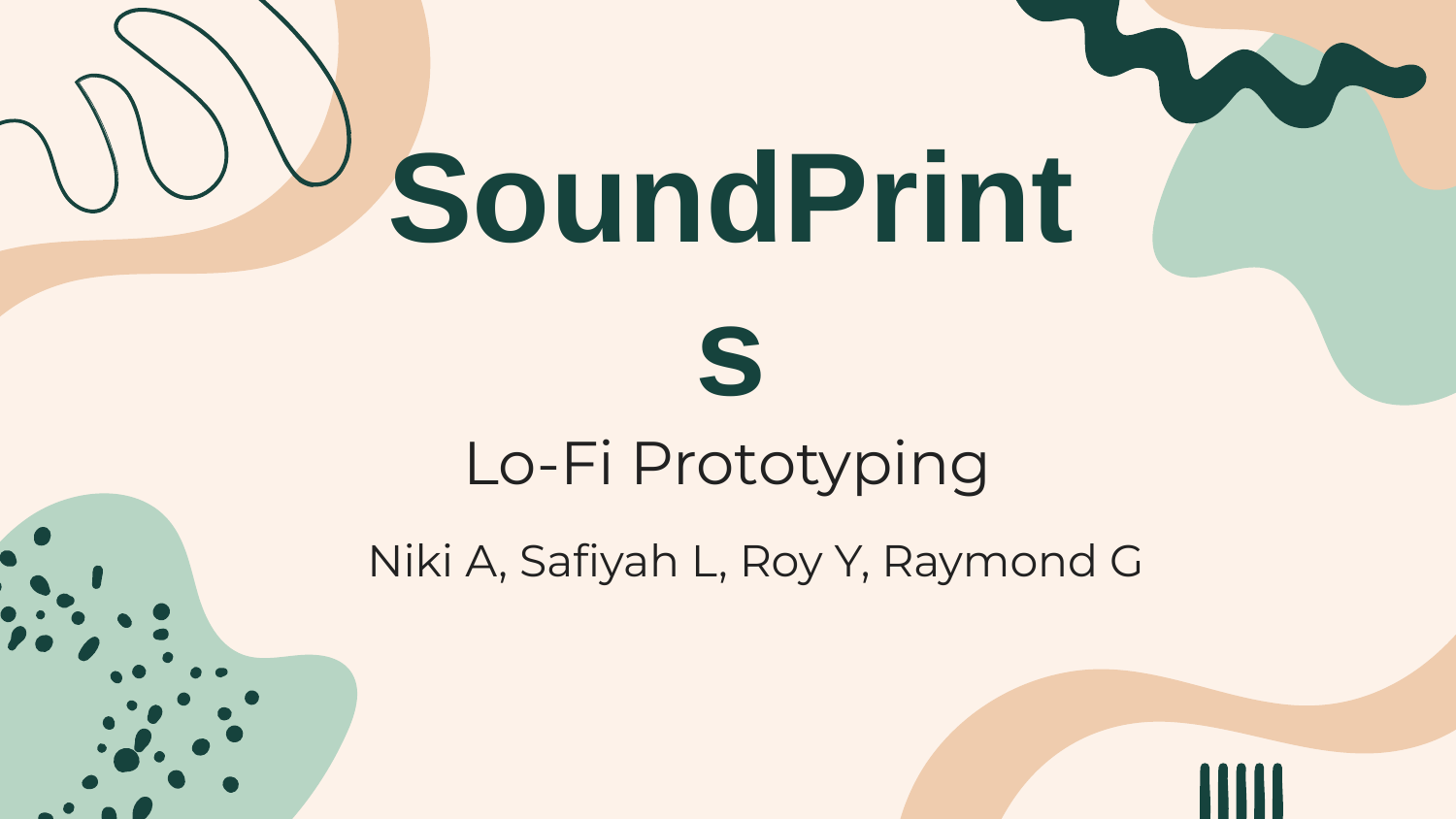

# SoundPrints
Lo-Fi Prototyping
Niki A, Safiyah L, Roy Y, Raymond G